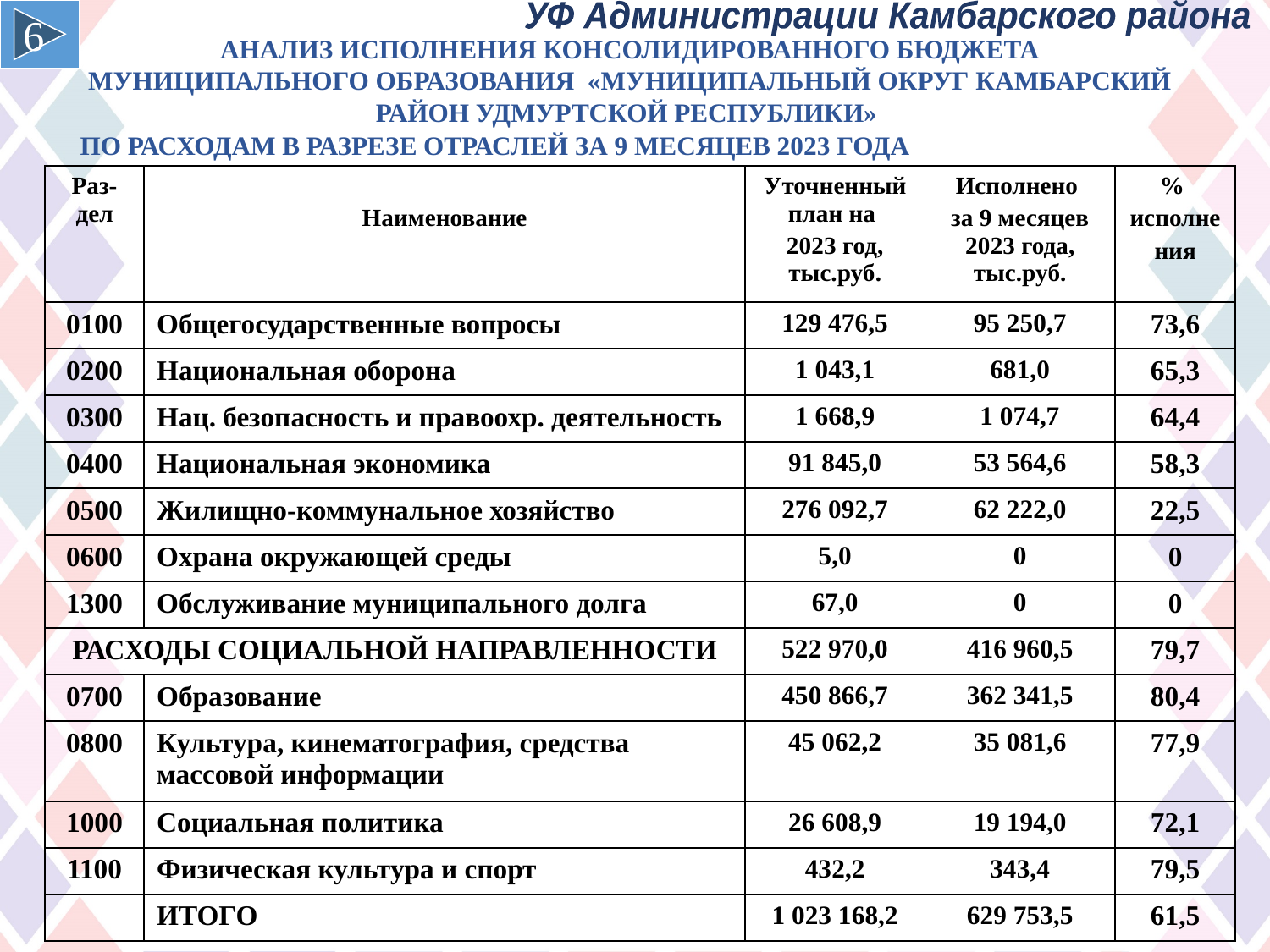

6
УФ Администрации Камбарского района
АНАЛИЗ ИСПОЛНЕНИЯ КОНСОЛИДИРОВАННОГО БЮДЖЕТА
МУНИЦИПАЛЬНОГО ОБРАЗОВАНИЯ  «МУНИЦИПАЛЬНЫЙ ОКРУГ КАМБАРСКИЙ РАЙОН УДМУРТСКОЙ РЕСПУБЛИКИ»
ПО РАСХОДАМ В РАЗРЕЗЕ ОТРАСЛЕЙ ЗА 9 месяцев 2023 ГОДА
| Раз-дел | Наименование | Уточненный план на 2023 год, тыс.руб. | Исполнено за 9 месяцев 2023 года, тыс.руб. | % исполне ния |
| --- | --- | --- | --- | --- |
| 0100 | Общегосударственные вопросы | 129 476,5 | 95 250,7 | 73,6 |
| 0200 | Национальная оборона | 1 043,1 | 681,0 | 65,3 |
| 0300 | Нац. безопасность и правоохр. деятельность | 1 668,9 | 1 074,7 | 64,4 |
| 0400 | Национальная экономика | 91 845,0 | 53 564,6 | 58,3 |
| 0500 | Жилищно-коммунальное хозяйство | 276 092,7 | 62 222,0 | 22,5 |
| 0600 | Охрана окружающей среды | 5,0 | 0 | 0 |
| 1300 | Обслуживание муниципального долга | 67,0 | 0 | 0 |
| РАСХОДЫ СОЦИАЛЬНОЙ НАПРАВЛЕННОСТИ |  | 522 970,0 | 416 960,5 | 79,7 |
| 0700 | Образование | 450 866,7 | 362 341,5 | 80,4 |
| 0800 | Культура, кинематография, средства массовой информации | 45 062,2 | 35 081,6 | 77,9 |
| 1000 | Социальная политика | 26 608,9 | 19 194,0 | 72,1 |
| 1100 | Физическая культура и спорт | 432,2 | 343,4 | 79,5 |
|  | ИТОГО | 1 023 168,2 | 629 753,5 | 61,5 |